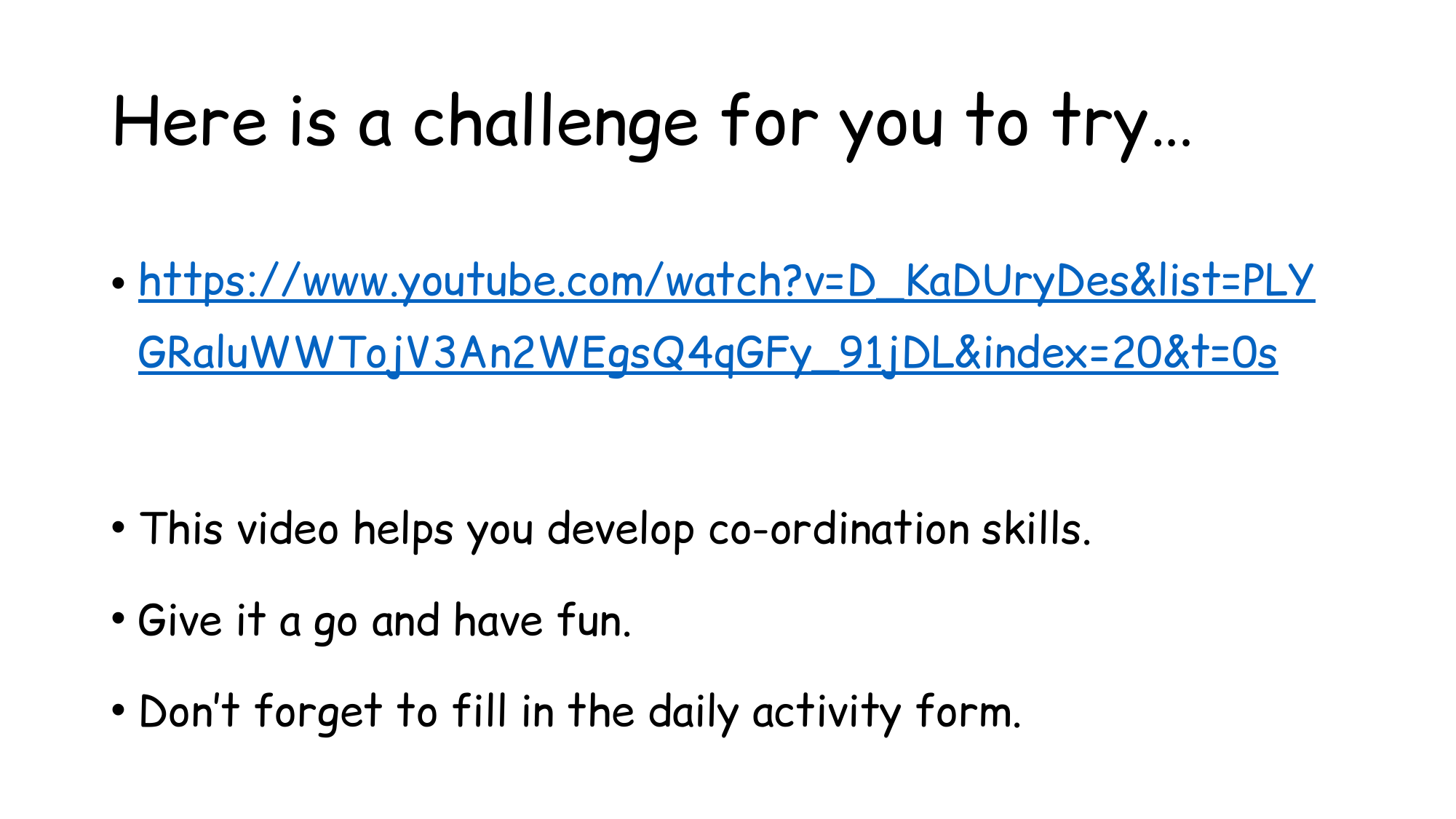

# Here is a challenge for you to try…
https://www.youtube.com/watch?v=D_KaDUryDes&list=PLYGRaluWWTojV3An2WEgsQ4qGFy_91jDL&index=20&t=0s

This video helps you develop co-ordination skills.
Give it a go and have fun.
Don’t forget to fill in the daily activity form.